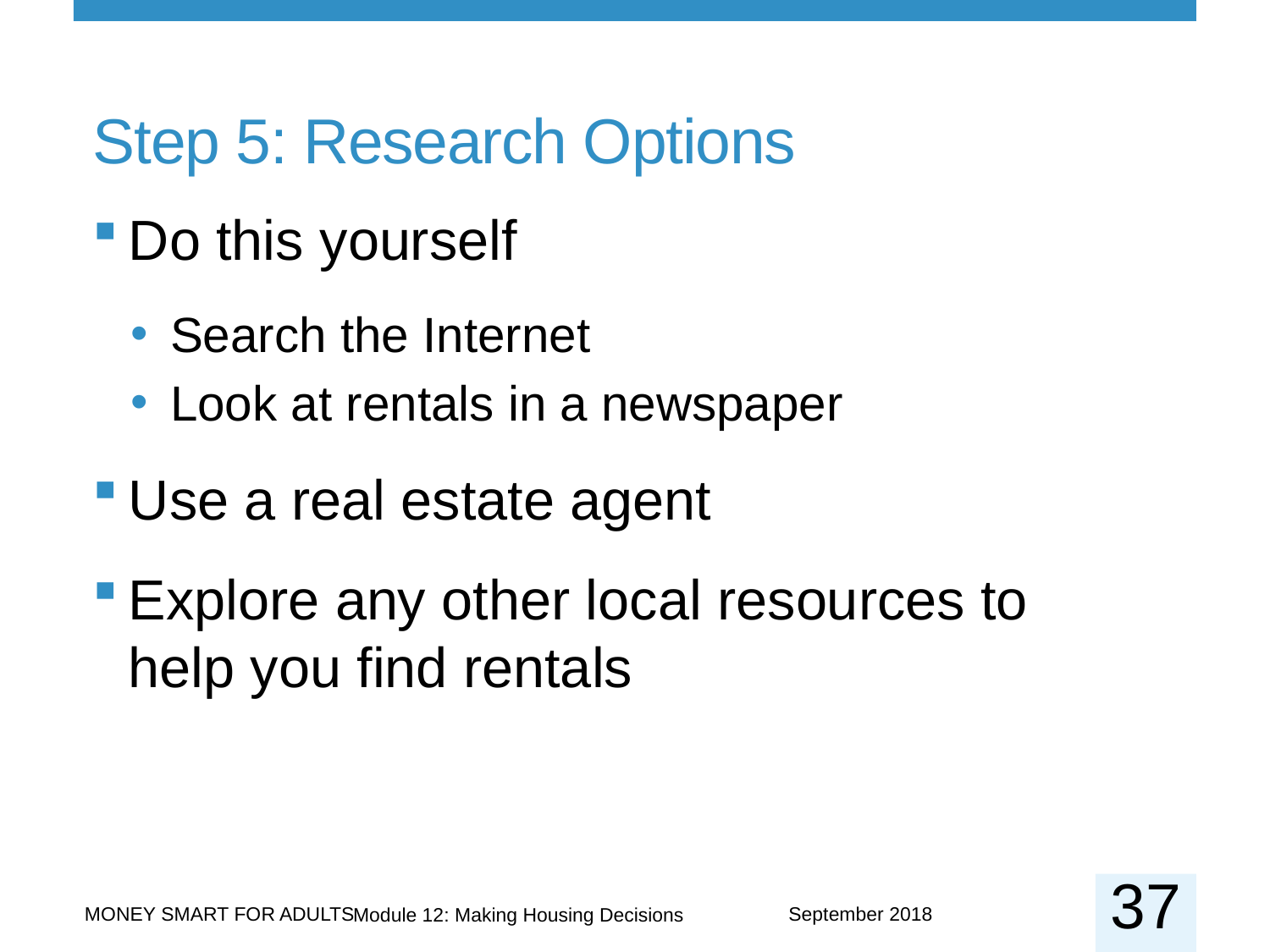

# Step 5: Research Options
Do this yourself
 Search the Internet
 Look at rentals in a newspaper
Use a real estate agent
Explore any other local resources to help you find rentals
37